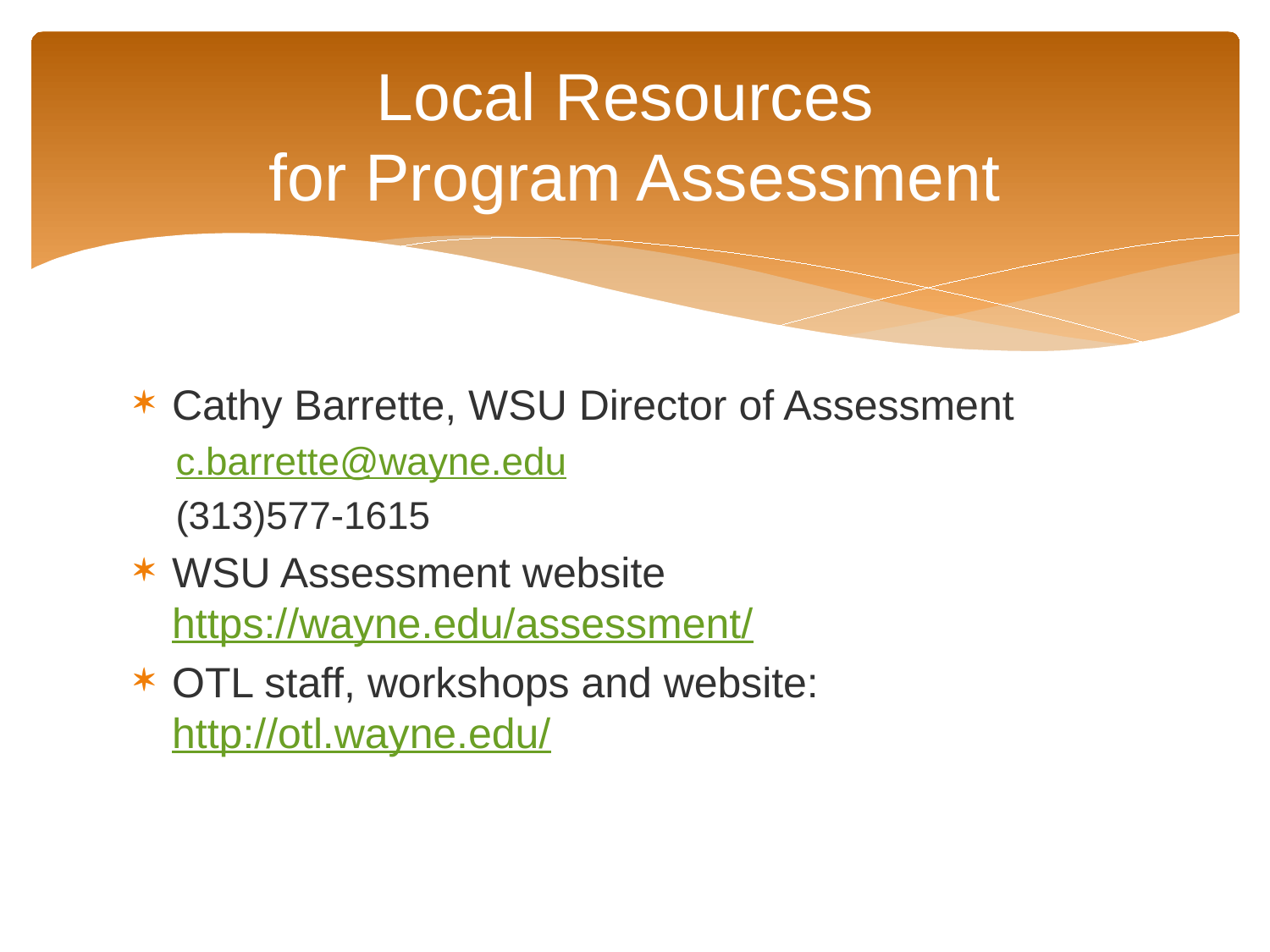

# Local Resources for Program Assessment
Cathy Barrette, WSU Director of Assessment
c.barrette@wayne.edu
(313)577-1615
WSU Assessment website https://wayne.edu/assessment/
OTL staff, workshops and website: http://otl.wayne.edu/